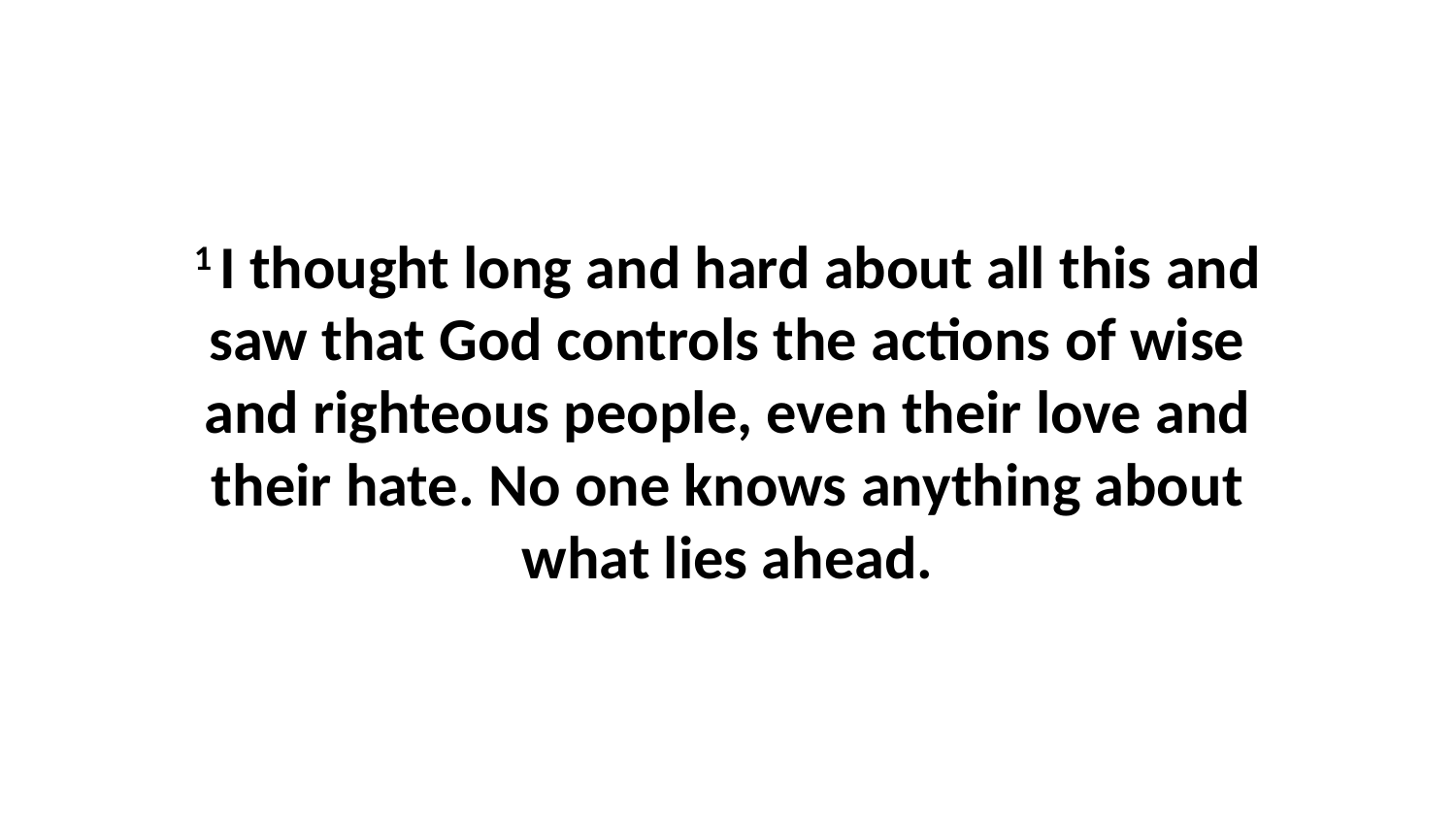

1 I thought long and hard about all this and saw that God controls the actions of wise and righteous people, even their love and their hate. No one knows anything about what lies ahead.